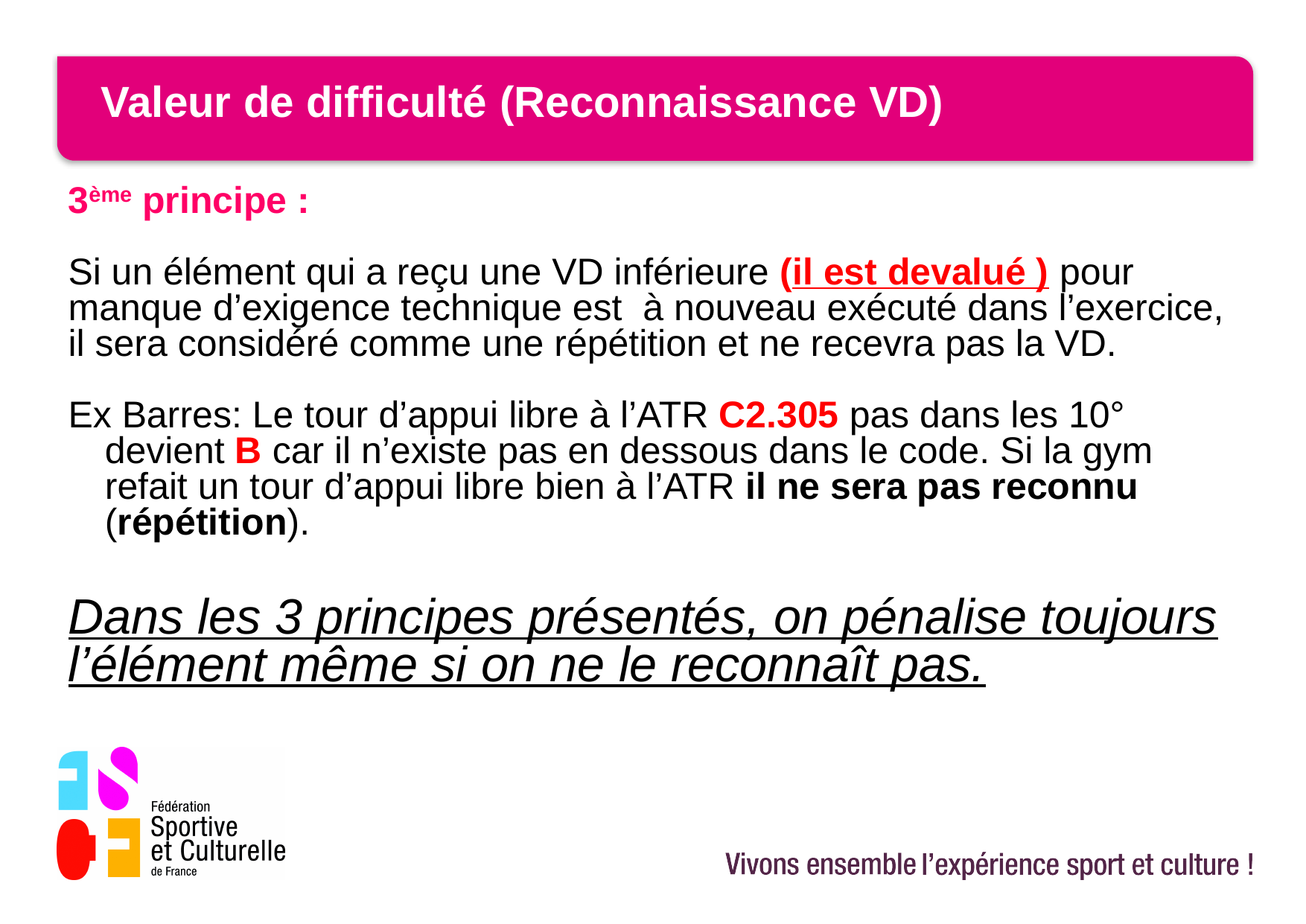

# Valeur de difficulté (reconnaissance VD)
3ème principe :

Si un élément qui a reçu une VD inférieure (il est devalué ) pour manque d’exigence technique est  à nouveau exécuté dans l’exercice, il sera considéré comme une répétition et ne recevra pas la VD.

Ex Barres: Le tour d’appui libre à l’ATR C2.305 pas dans les 10° devient B car il n’existe pas en dessous dans le code. Si la gym refait un tour d’appui libre bien à l’ATR il ne sera pas reconnu (répétition).
Dans les 3 principes présentés, on pénalise toujours l’élément même si on ne le reconnaît pas.